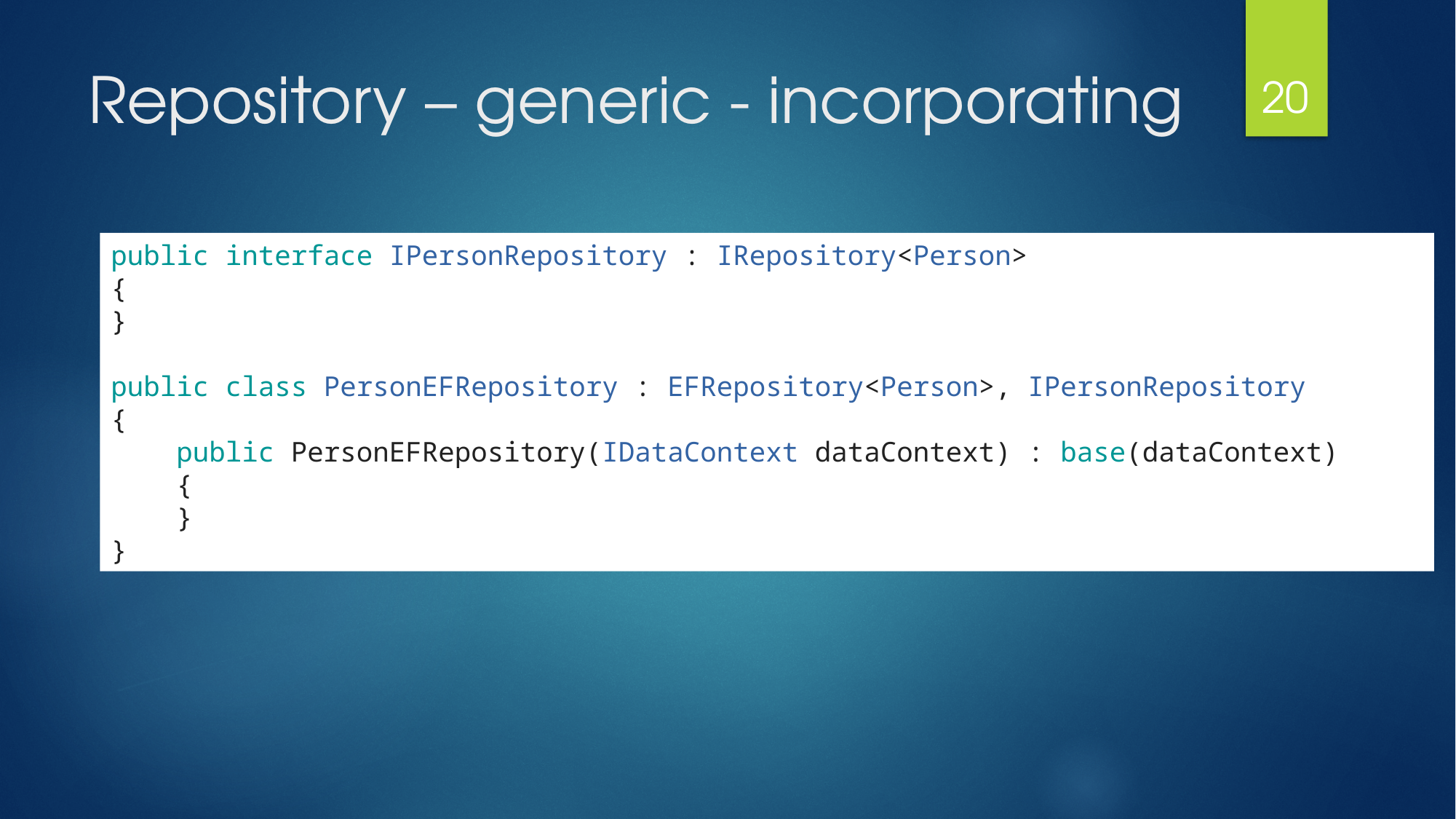

20
# Repository – generic - incorporating
public interface IPersonRepository : IRepository<Person>
{
}

public class PersonEFRepository : EFRepository<Person>, IPersonRepository 
{
    public PersonEFRepository(IDataContext dataContext) : base(dataContext)
    {
    }
}